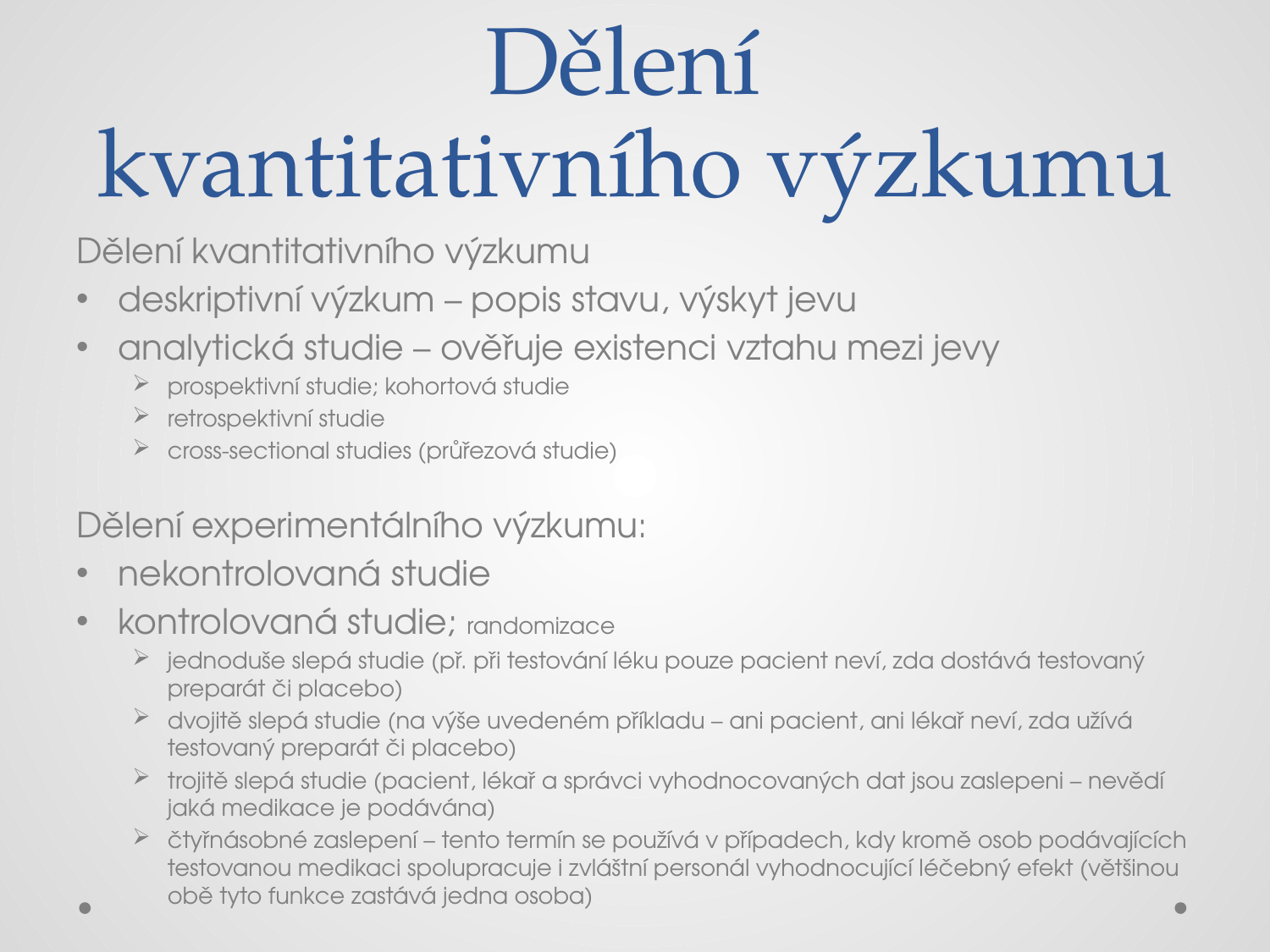

# Dělení kvantitativního výzkumu
Dělení kvantitativního výzkumu
deskriptivní výzkum – popis stavu, výskyt jevu
analytická studie – ověřuje existenci vztahu mezi jevy
prospektivní studie; kohortová studie
retrospektivní studie
cross-sectional studies (průřezová studie)

Dělení experimentálního výzkumu:
nekontrolovaná studie
kontrolovaná studie; randomizace
jednoduše slepá studie (př. při testování léku pouze pacient neví, zda dostává testovaný preparát či placebo)
dvojitě slepá studie (na výše uvedeném příkladu – ani pacient, ani lékař neví, zda užívá testovaný preparát či placebo)
trojitě slepá studie (pacient, lékař a správci vyhodnocovaných dat jsou zaslepeni – nevědí jaká medikace je podávána)
čtyřnásobné zaslepení – tento termín se používá v případech, kdy kromě osob podávajících testovanou medikaci spolupracuje i zvláštní personál vyhodnocující léčebný efekt (většinou obě tyto funkce zastává jedna osoba)